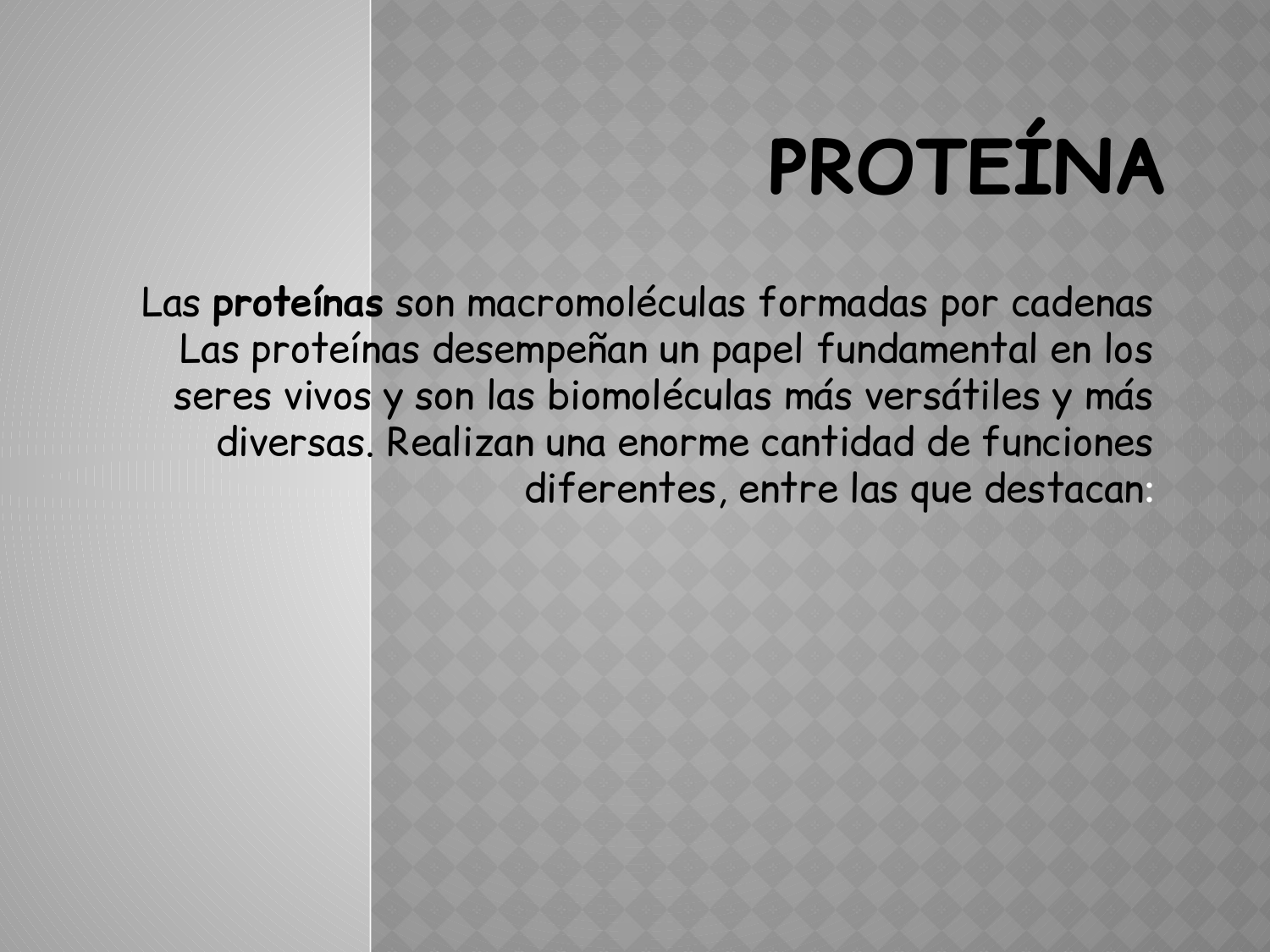

# Proteína
Las proteínas son macromoléculas formadas por cadenas Las proteínas desempeñan un papel fundamental en los seres vivos y son las biomoléculas más versátiles y más diversas. Realizan una enorme cantidad de funciones diferentes, entre las que destacan: